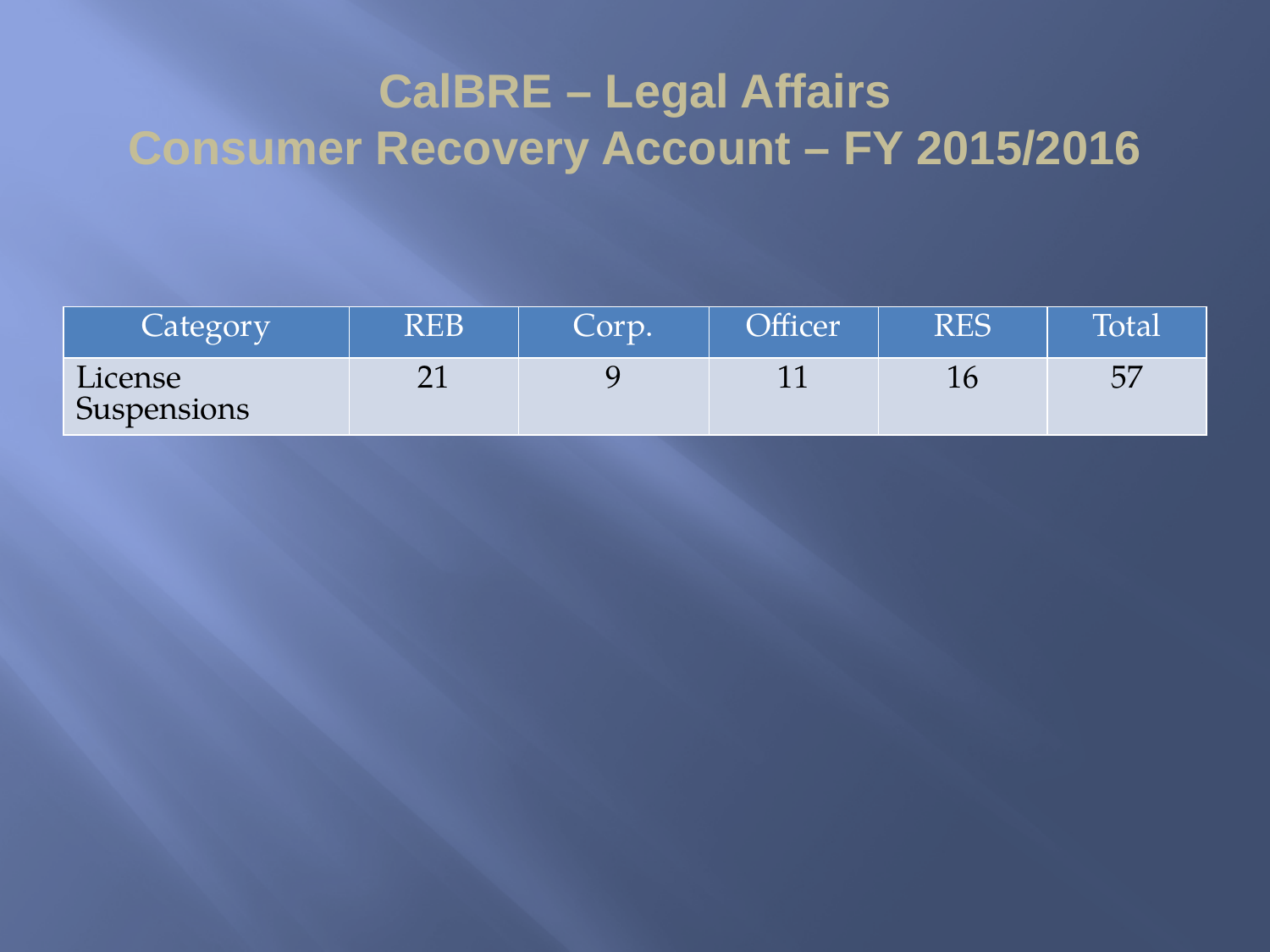

# CalBRE – Legal Affairs Consumer Recovery Account – FY 2015/2016
| Category | REB | Corp. | Officer | RES | Total |
| --- | --- | --- | --- | --- | --- |
| License Suspensions | 21 | 9 | 11 | 16 | 57 |